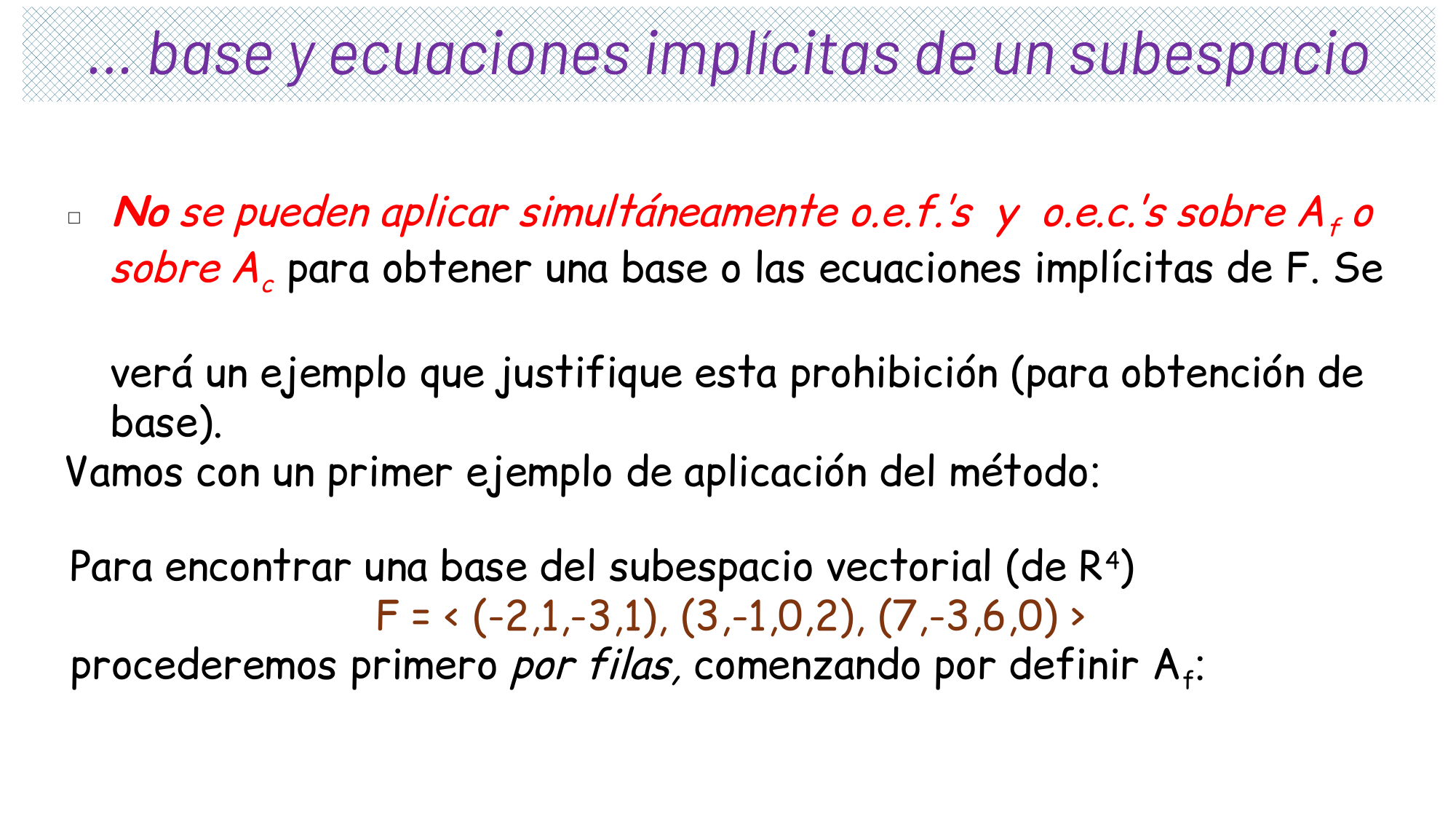

# … base y ecuaciones implícitas de un subespacio
▫  No se pueden aplicar simultáneamente o.e.f.’s  y  o.e.c.’s sobre Af o
    sobre Ac  para obtener una base o las ecuaciones implícitas de F. Se
    verá un ejemplo que justifique esta prohibición (para obtención de
    base).
  Vamos con un primer ejemplo de aplicación del método:
Para encontrar una base del subespacio vectorial (de R4)
                         F = < (-2,1,-3,1), (3,-1,0,2), (7,-3,6,0) >
procederemos primero por filas, comenzando por definir Af: